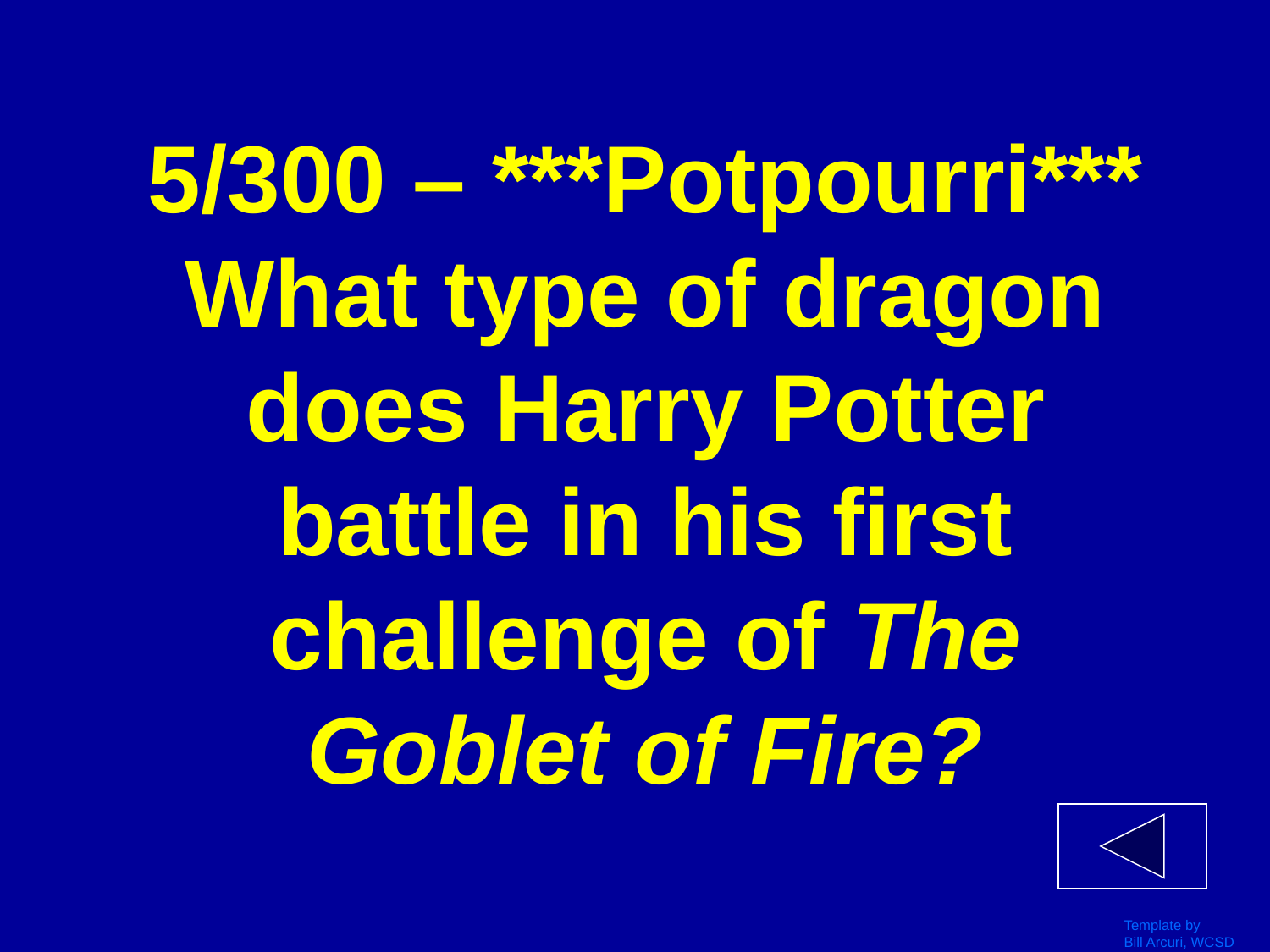

# 5/300 – ***Potpourri*** What type of dragon does Harry Potter battle in his first challenge of The Goblet of Fire?

Template by
Bill Arcuri, WCSD